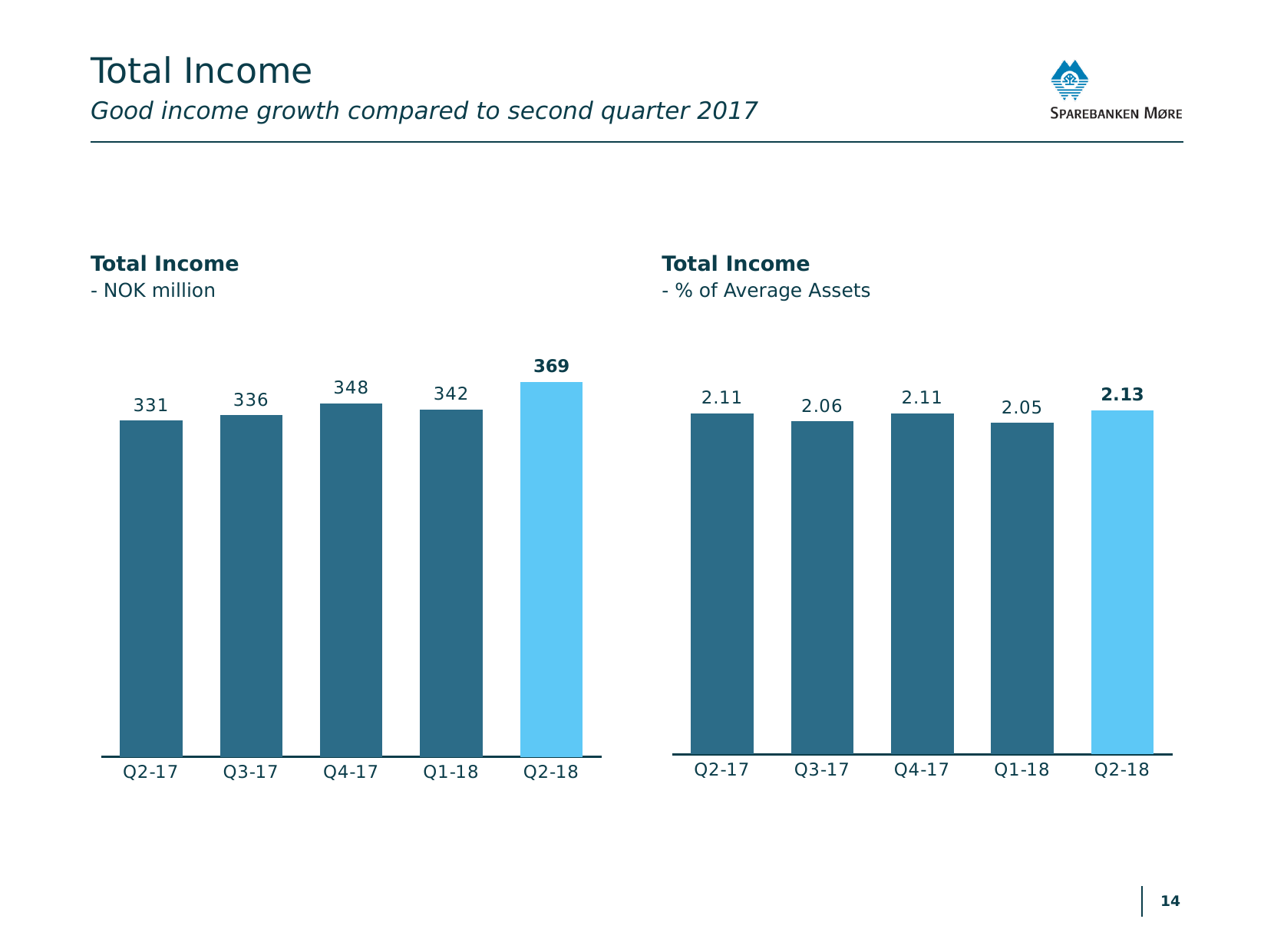

# Total Income
Good income growth compared to second quarter 2017
Total Income
Total Income
- NOK million
- % of Average Assets

### Chart

| Category | Inntekter i kvartalet |
|---|---|
| Q2-17 | 331.0 |
| Q3-17 | 336.0 |
| Q4-17 | 348.0 |
| Q1-18 | 342.0 |
| Q2-18 | 369.0 |

### Chart

| Category | Inntekter i kvartalet i % |
|---|---|
| Q2-17 | 2.11 |
| Q3-17 | 2.06 |
| Q4-17 | 2.11 |
| Q1-18 | 2.05 |
| Q2-18 | 2.13 |
14